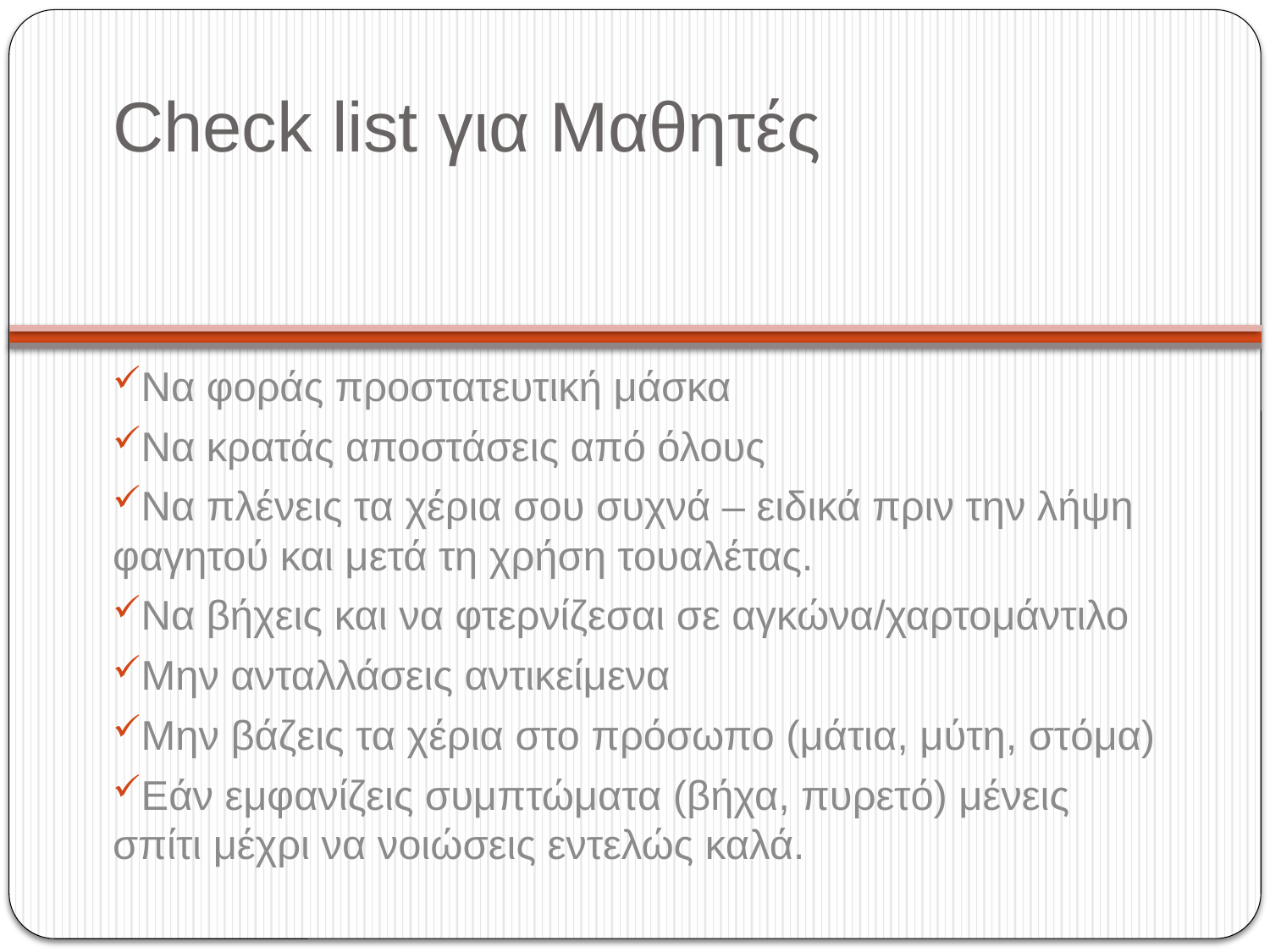

# Check list για Μαθητές
Να φοράς προστατευτική μάσκα
Να κρατάς αποστάσεις από όλους
Να πλένεις τα χέρια σου συχνά – ειδικά πριν την λήψη φαγητού και μετά τη χρήση τουαλέτας.
Να βήχεις και να φτερνίζεσαι σε αγκώνα/χαρτομάντιλο
Μην ανταλλάσεις αντικείμενα
Μην βάζεις τα χέρια στο πρόσωπο (μάτια, μύτη, στόμα)
Εάν εμφανίζεις συμπτώματα (βήχα, πυρετό) μένεις σπίτι μέχρι να νοιώσεις εντελώς καλά.